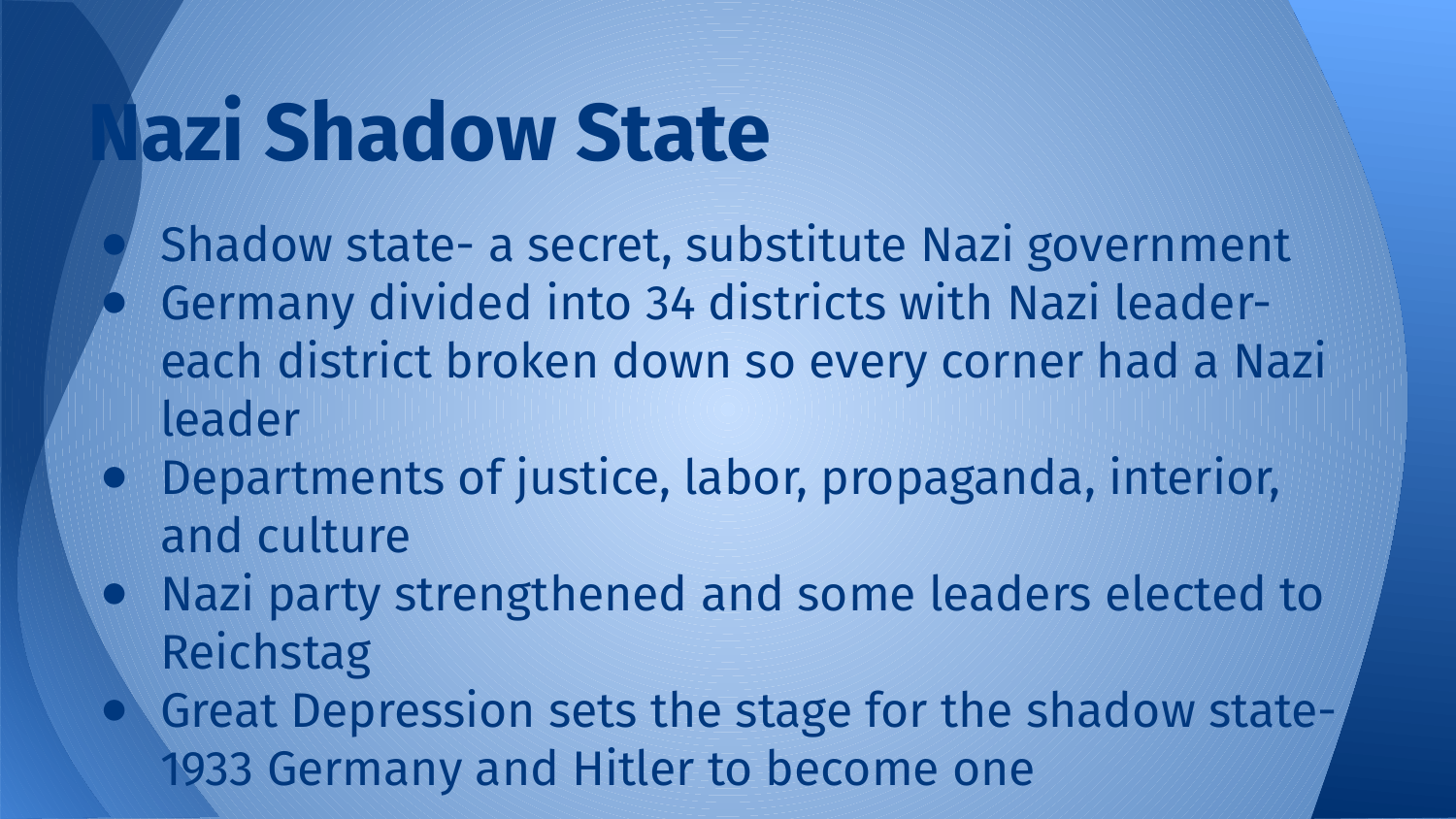

# Nazi Shadow State
Shadow state- a secret, substitute Nazi government
Germany divided into 34 districts with Nazi leader- each district broken down so every corner had a Nazi leader
Departments of justice, labor, propaganda, interior, and culture
Nazi party strengthened and some leaders elected to Reichstag
Great Depression sets the stage for the shadow state- 1933 Germany and Hitler to become one